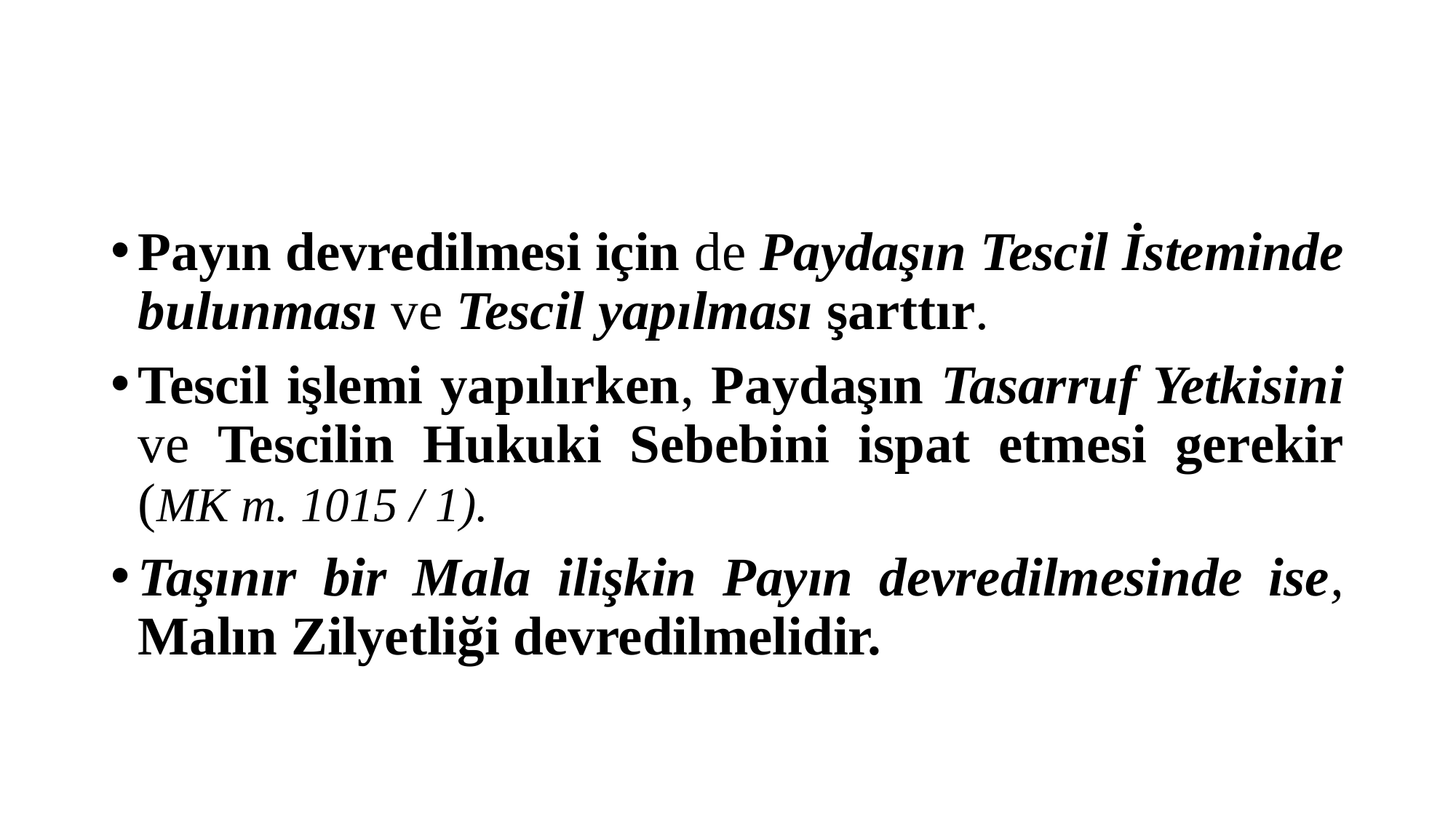

#
Payın devredilmesi için de Paydaşın Tescil İsteminde bulunması ve Tescil yapılması şarttır.
Tescil işlemi yapılırken, Paydaşın Tasarruf Yetkisini ve Tescilin Hukuki Sebebini ispat etmesi gerekir (MK m. 1015 / 1).
Taşınır bir Mala ilişkin Payın devredilmesinde ise, Malın Zilyetliği devredilmelidir.